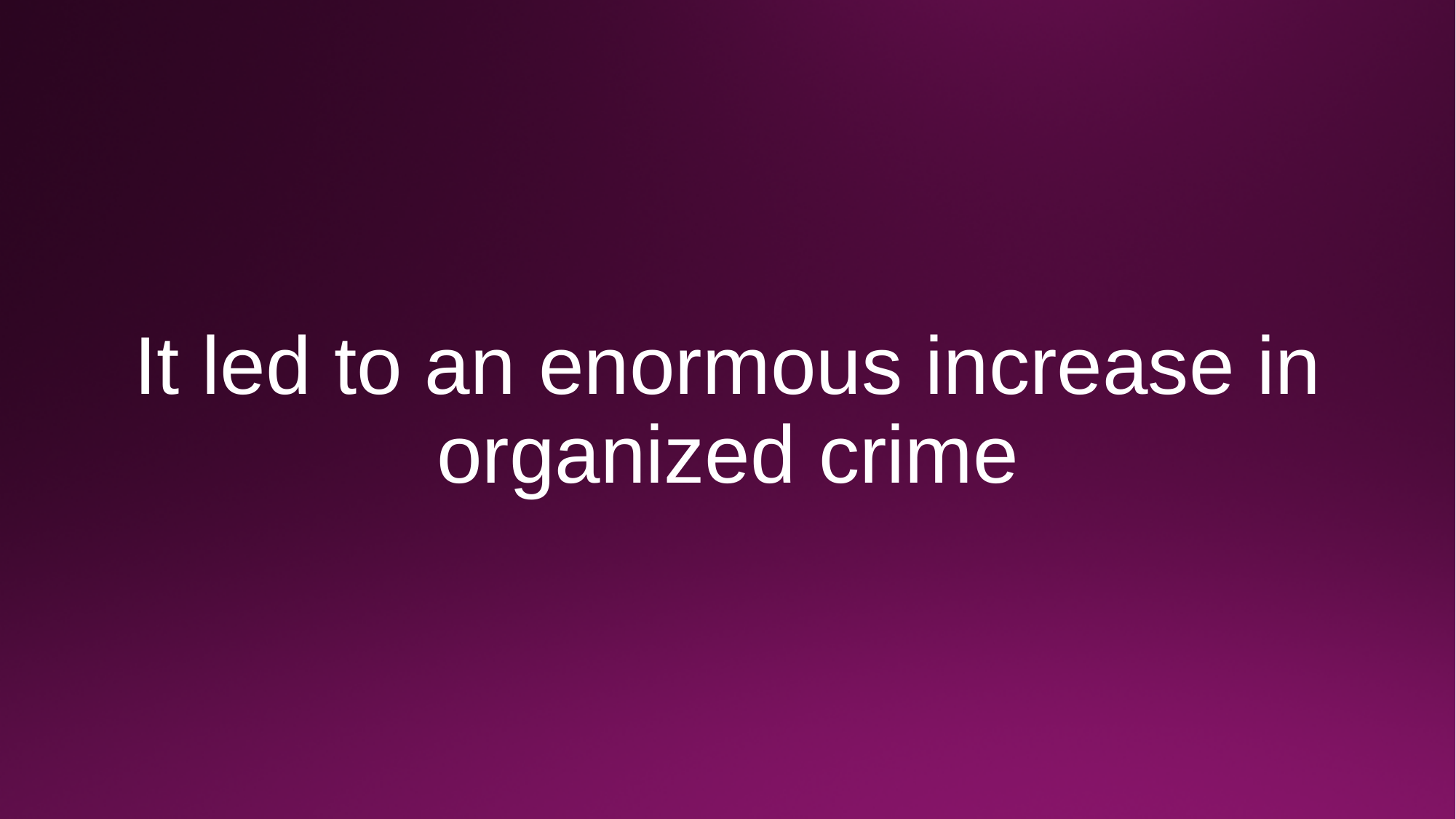

# It led to an enormous increase in organized crime